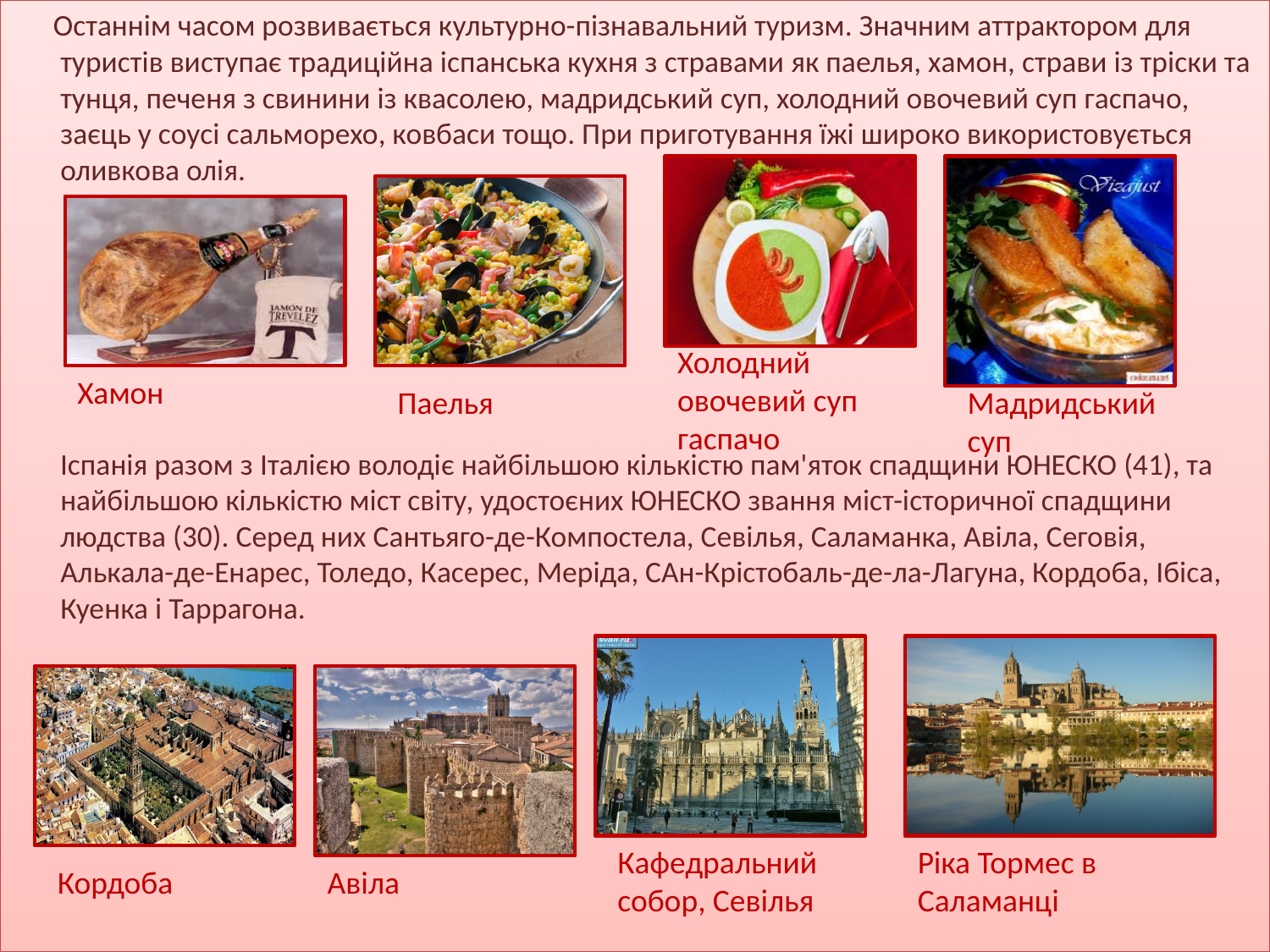

Останнім часом розвивається культурно-пізнавальний туризм. Значним аттрактором для туристів виступає традиційна іспанська кухня з стравами як паелья, хамон, страви із тріски та тунця, печеня з свинини із квасолею, мадридський суп, холодний овочевий суп гаспачо, заєць у соусі сальморехо, ковбаси тощо. При приготування їжі широко використовується оливкова олія.

       Іспанія разом з Італією володіє найбільшою кількістю пам'яток спадщини ЮНЕСКО (41), та найбільшою кількістю міст світу, удостоєних ЮНЕСКО звання міст-історичної спадщини людства (30). Серед них Сантьяго-де-Компостела, Севілья, Саламанка, Авіла, Сеговія, Алькала-де-Енарес, Толедо, Касерес, Меріда, САн-Крістобаль-де-ла-Лагуна, Кордоба, Ібіса, Куенка і Таррагона.

Холодний овочевий суп гаспачо
Хамон
Паелья
Мадридський суп

Кафедральний собор, Севілья
Ріка Тормес в Саламанці
Кордоба
Авіла